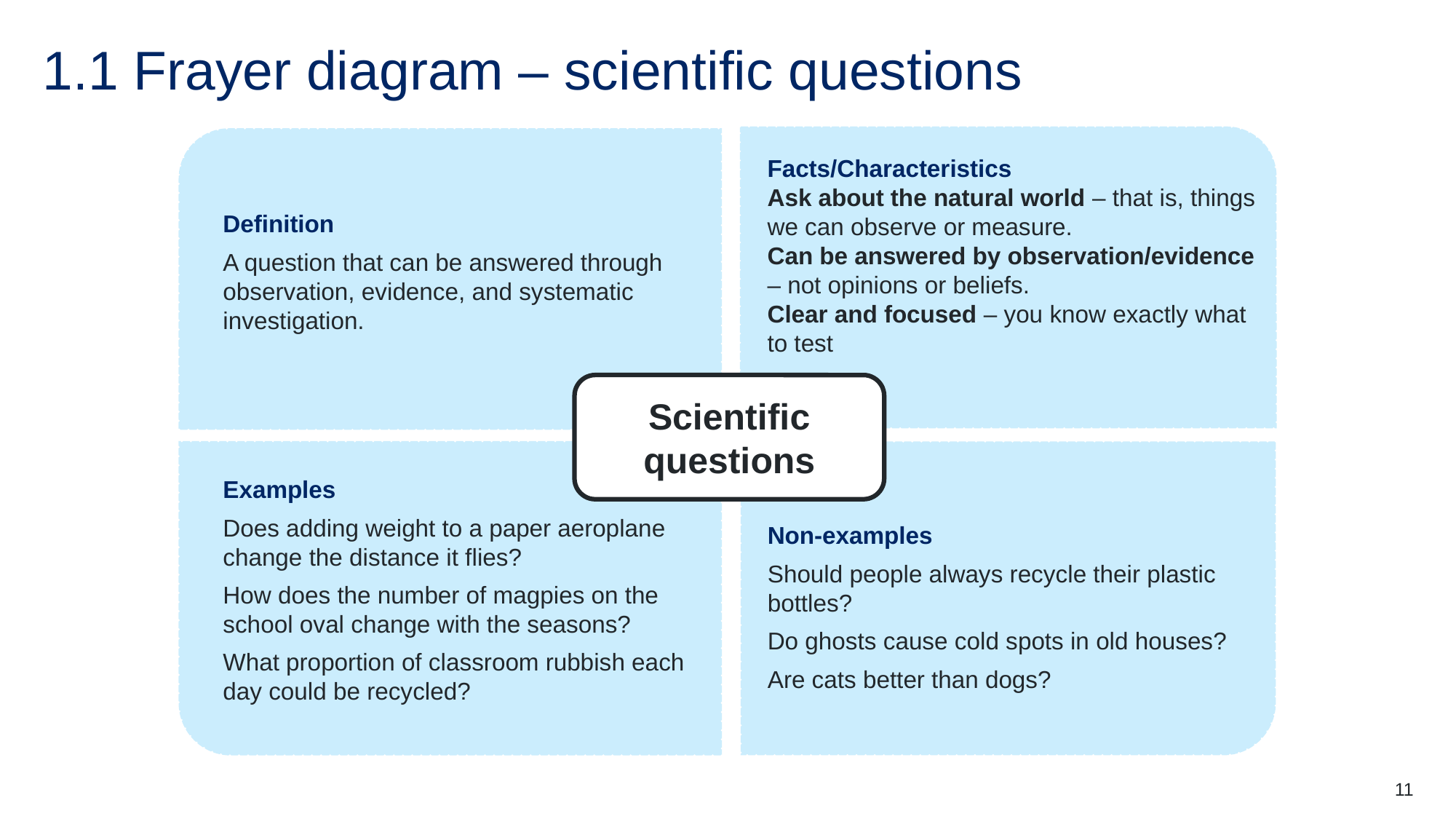

# 1.1 Frayer diagram – scientific questions

Facts/Characteristics
Ask about the natural world – that is, things we can observe or measure.
Can be answered by observation/evidence – not opinions or beliefs.
Clear and focused – you know exactly what to test
Definition
A question that can be answered through observation, evidence, and systematic investigation.
Scientific questions
Examples
Does adding weight to a paper aeroplane change the distance it flies?
How does the number of magpies on the school oval change with the seasons?
What proportion of classroom rubbish each day could be recycled?
Non-examples
Should people always recycle their plastic bottles?
Do ghosts cause cold spots in old houses?
Are cats better than dogs?
11